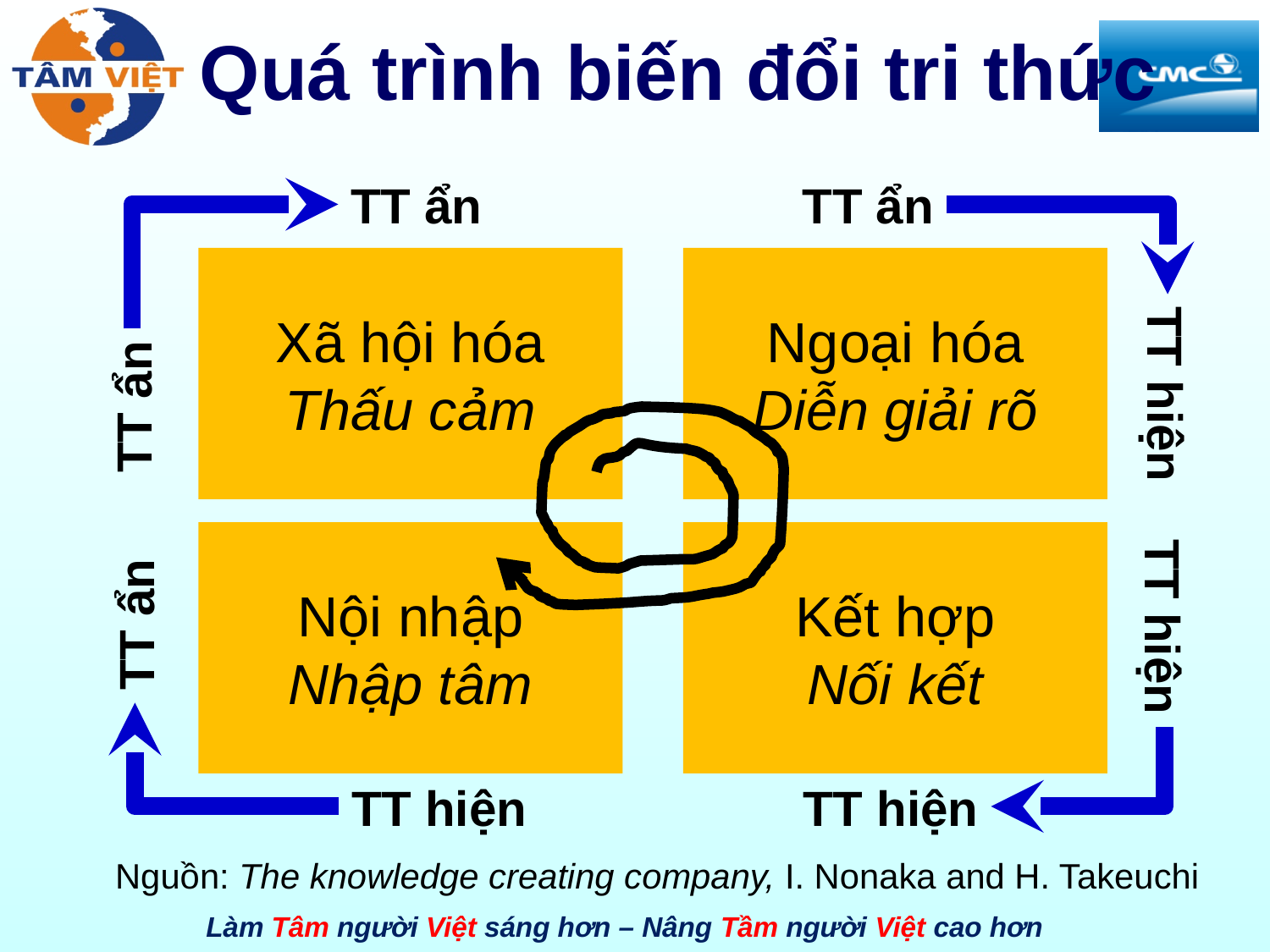

# Quá trình biến đổi tri thức
TT ẩn
TT ẩn
Xã hội hóa
Thấu cảm
Ngoại hóa
Diễn giải rõ
TT hiện
TT ẩn

Nội nhập
Nhập tâm
Kết hợp
Nối kết
TT ẩn
TT hiện
TT hiện
TT hiện
Nguồn: The knowledge creating company, I. Nonaka and H. Takeuchi